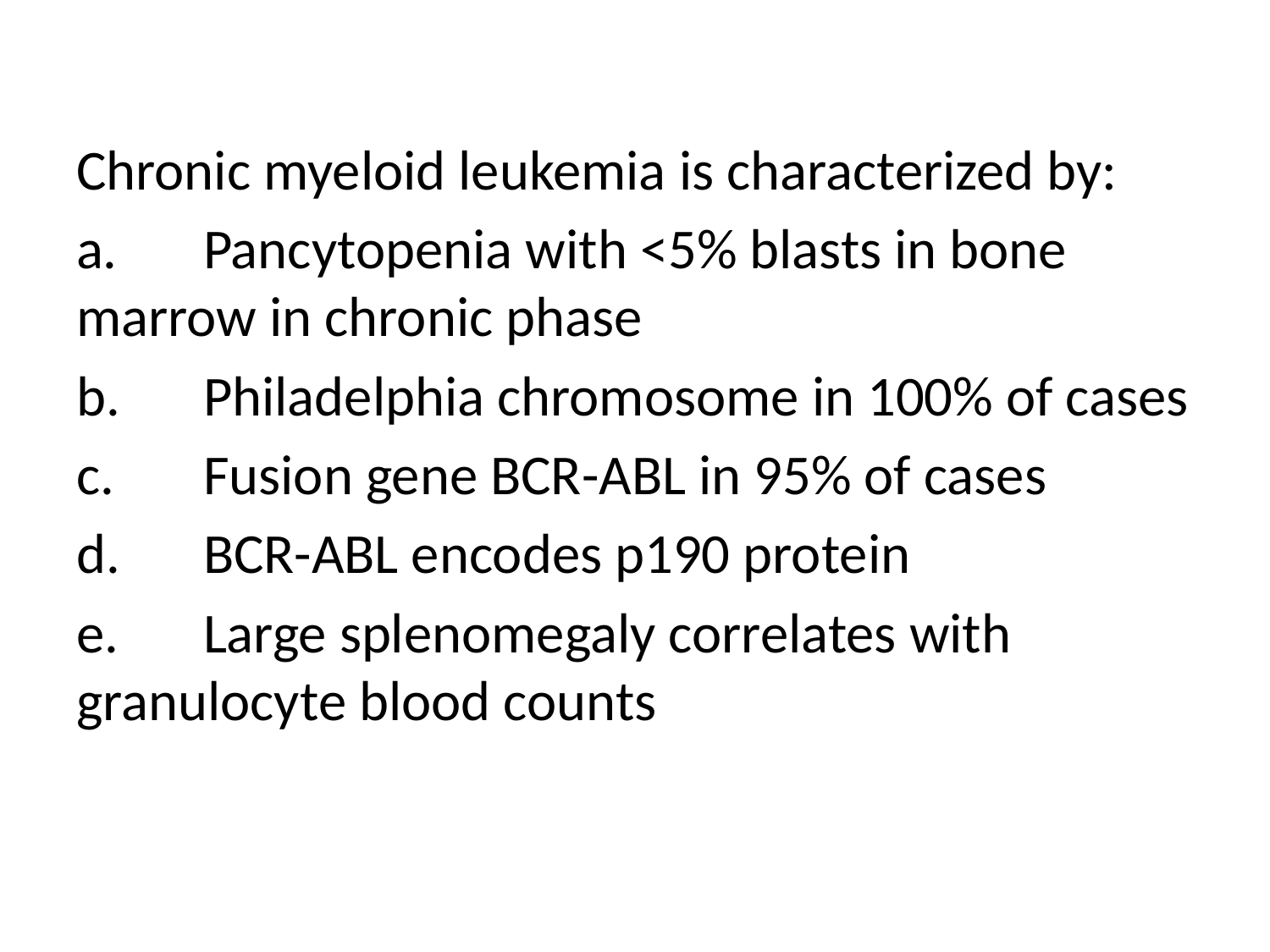

Chronic myeloid leukemia is characterized by:
a.	Pancytopenia with <5% blasts in bone marrow in chronic phase
b.	Philadelphia chromosome in 100% of cases
c.	Fusion gene BCR-ABL in 95% of cases
d.	BCR-ABL encodes p190 protein
e.	Large splenomegaly correlates with granulocyte blood counts